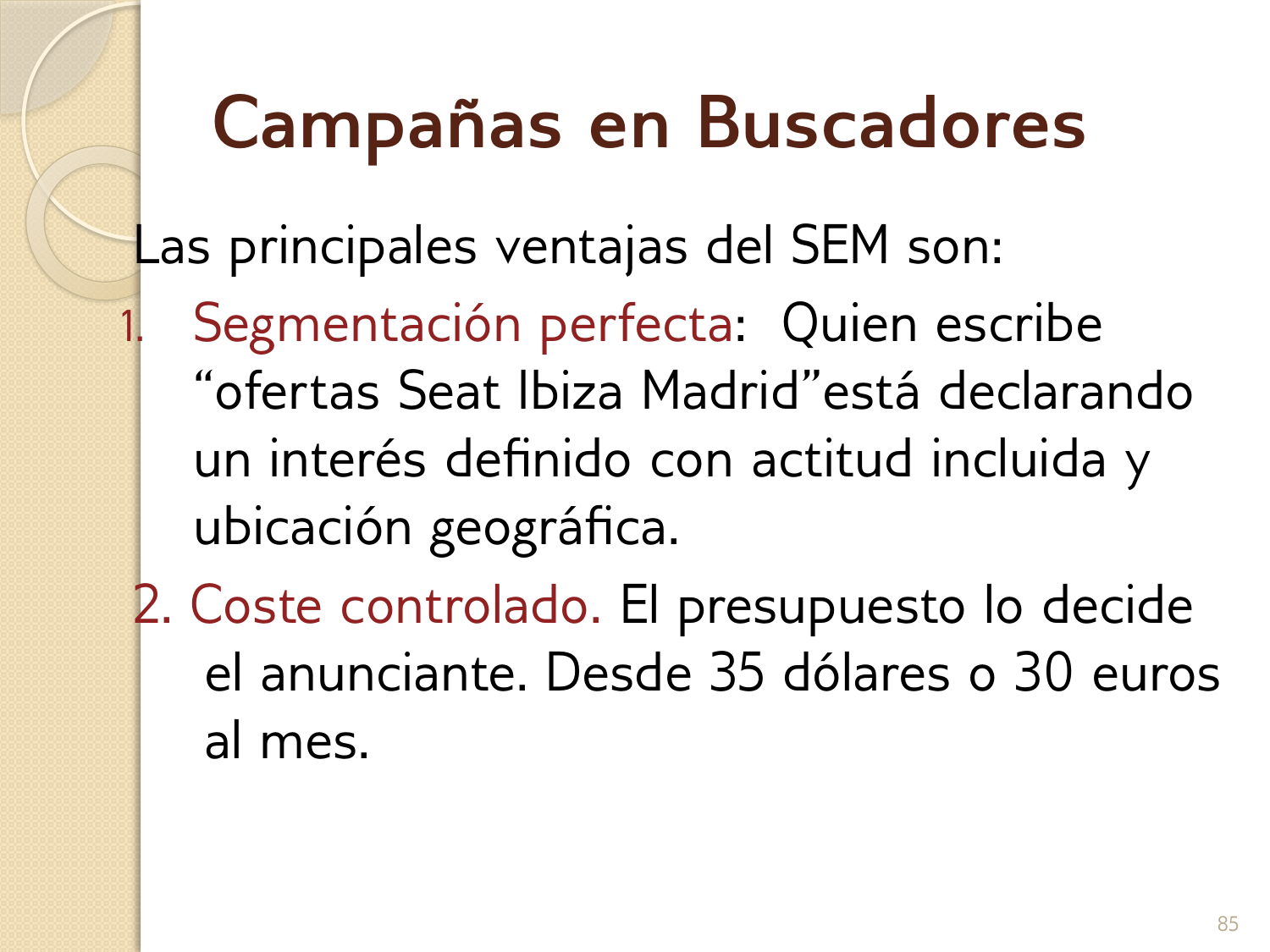

# Campañas en Buscadores
Las principales ventajas del SEM son:
Segmentación perfecta:  Quien escribe “ofertas Seat Ibiza Madrid”está declarando un interés definido con actitud incluida y ubicación geográfica.
2. Coste controlado. El presupuesto lo decide el anunciante. Desde 35 dólares o 30 euros al mes.
85